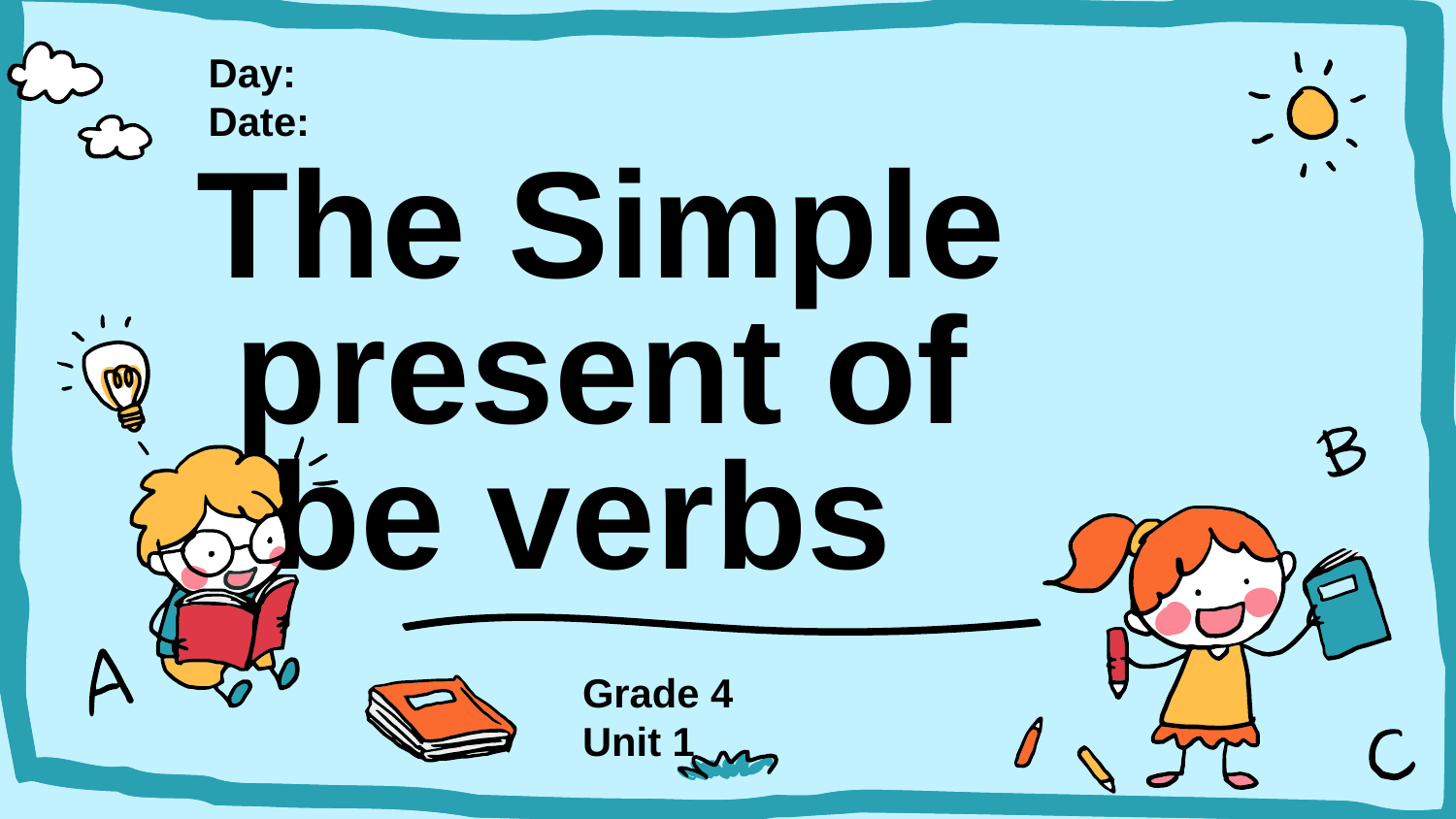

Day:
Date:

# The Simple present of be verbs

Grade 4
Unit 1